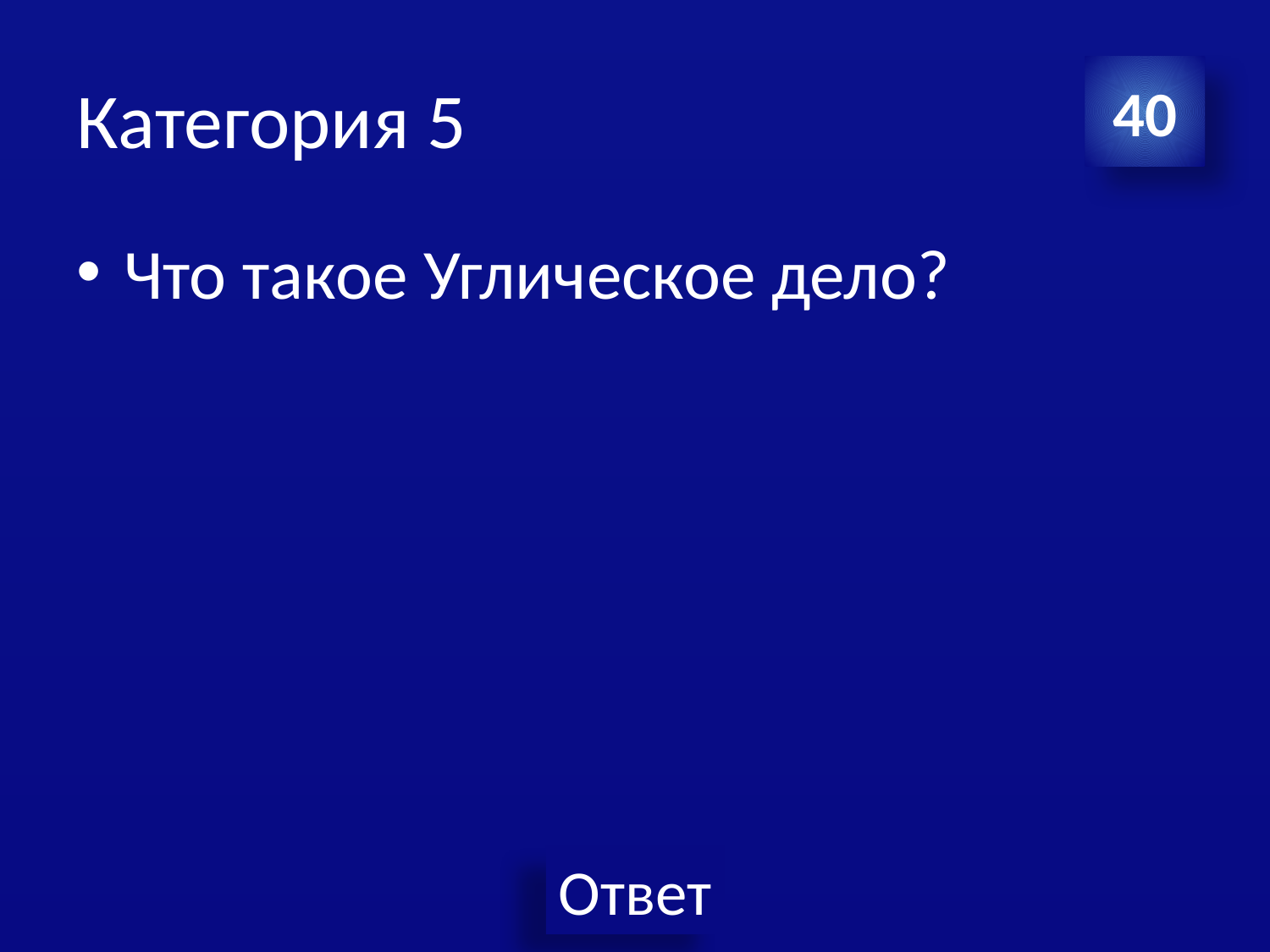

# Категория 5
40
Что такое Углическое дело?